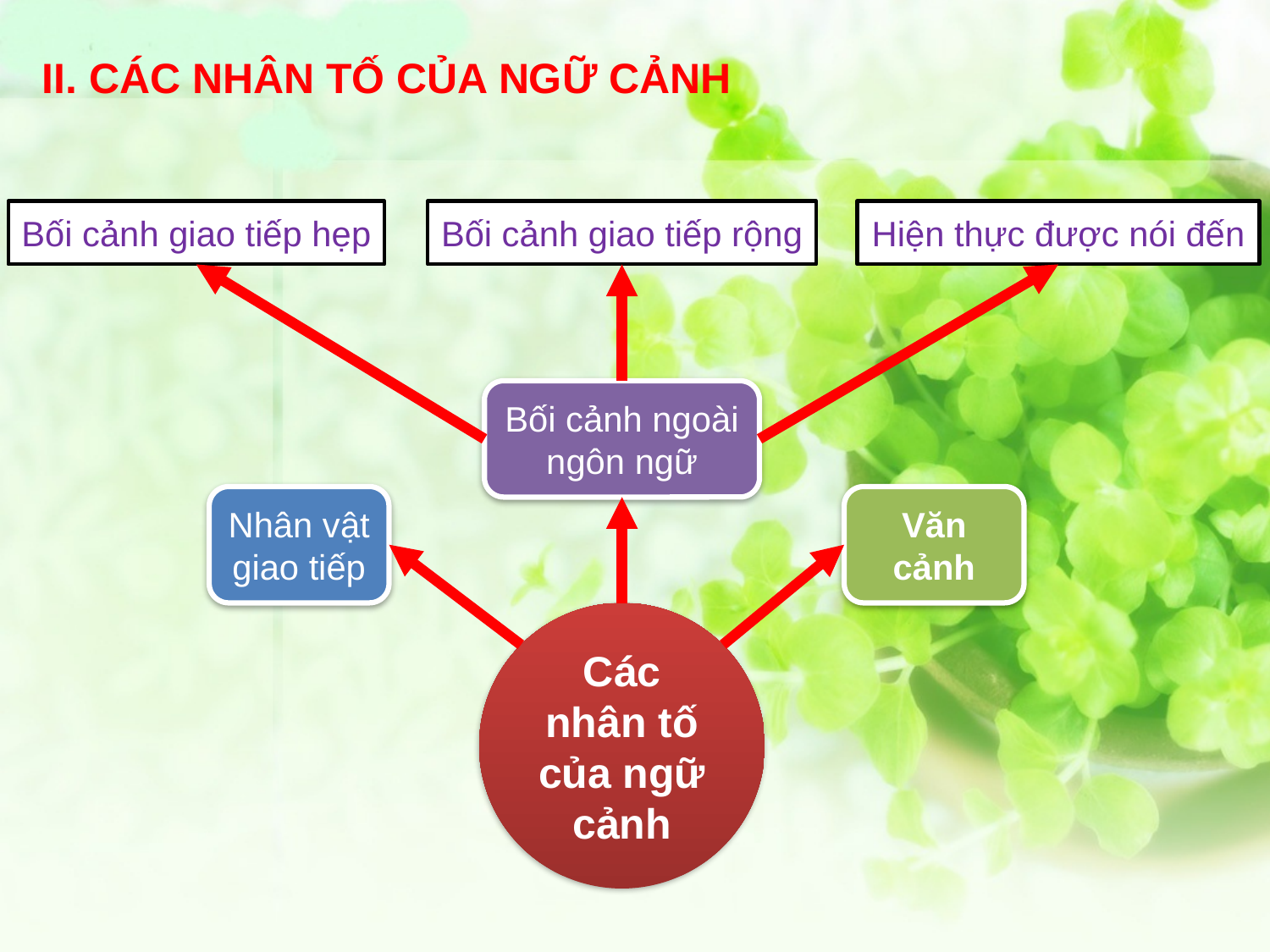

II. CÁC NHÂN TỐ CỦA NGỮ CẢNH
Bối cảnh giao tiếp hẹp
Bối cảnh giao tiếp rộng
Hiện thực được nói đến
Bối cảnh ngoài ngôn ngữ
Nhân vật giao tiếp
Văn cảnh
Các nhân tố của ngữ cảnh